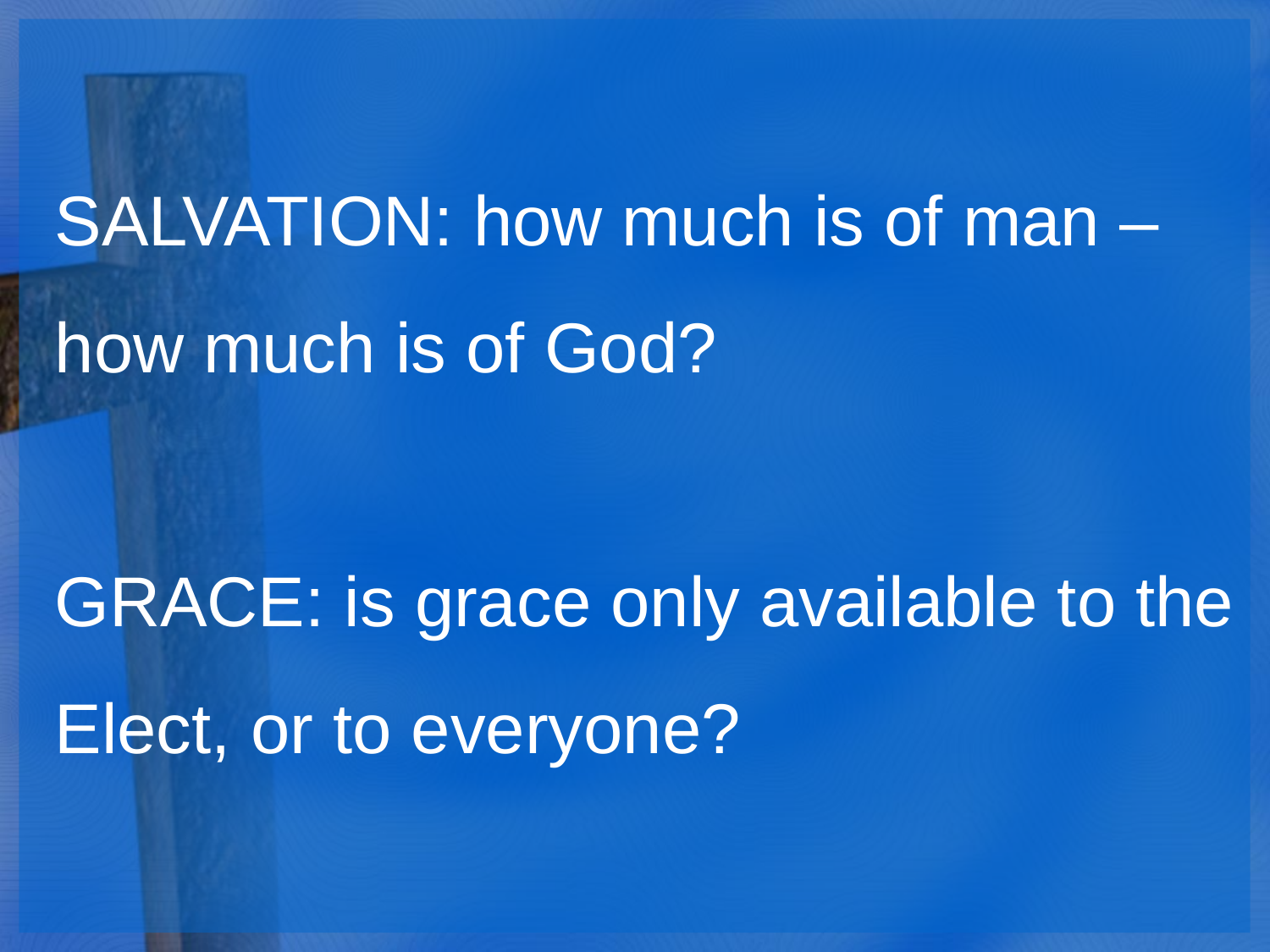

SALVATION: how much is of man – how much is of God?

GRACE: is grace only available to the Elect, or to everyone?